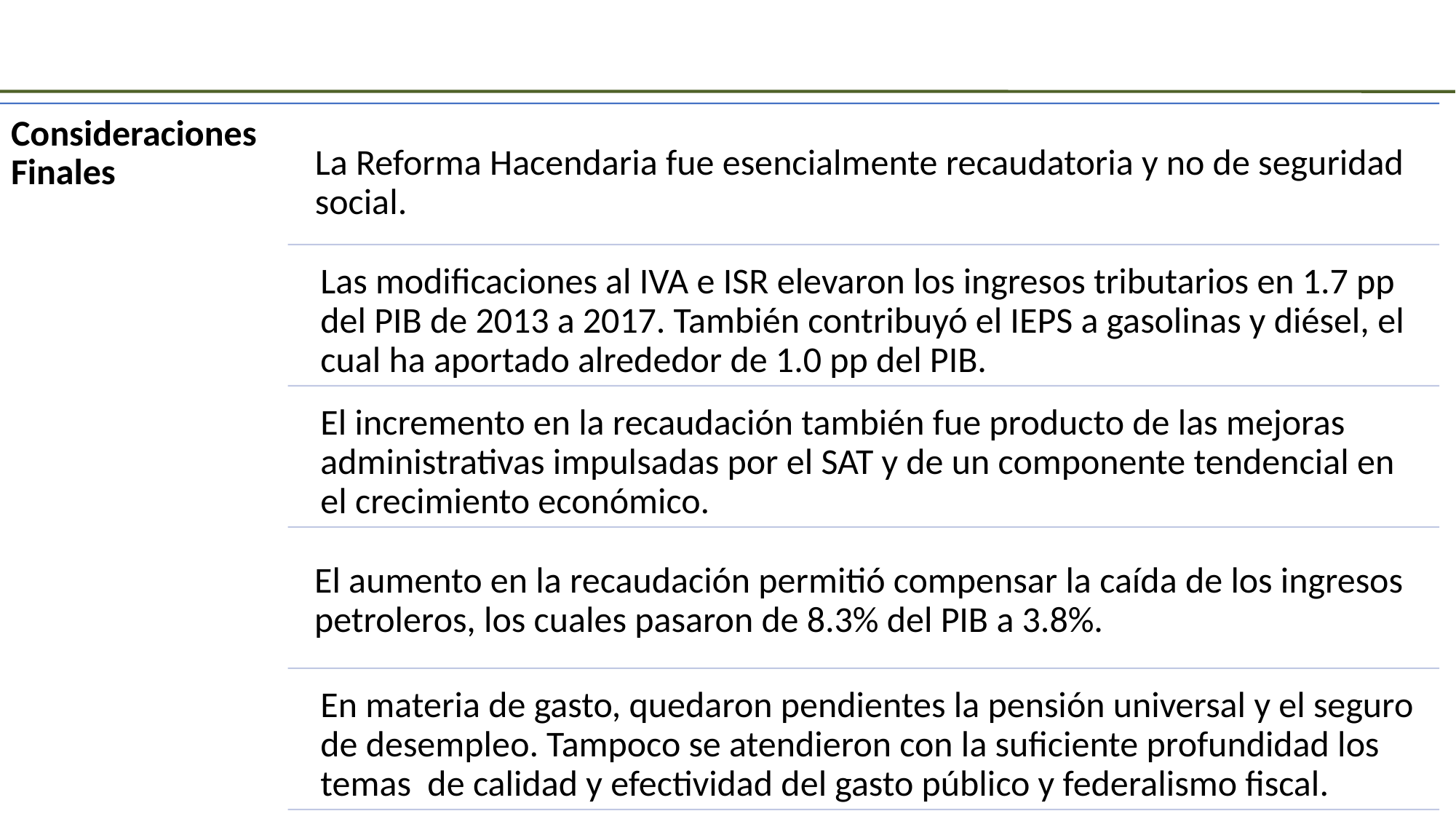

Consideraciones Finales

La Reforma Hacendaria fue esencialmente recaudatoria y no de seguridad social.
Las modificaciones al IVA e ISR elevaron los ingresos tributarios en 1.7 pp del PIB de 2013 a 2017. También contribuyó el IEPS a gasolinas y diésel, el cual ha aportado alrededor de 1.0 pp del PIB.
El incremento en la recaudación también fue producto de las mejoras administrativas impulsadas por el SAT y de un componente tendencial en el crecimiento económico.

El aumento en la recaudación permitió compensar la caída de los ingresos petroleros, los cuales pasaron de 8.3% del PIB a 3.8%.
En materia de gasto, quedaron pendientes la pensión universal y el seguro de desempleo. Tampoco se atendieron con la suficiente profundidad los temas  de calidad y efectividad del gasto público y federalismo fiscal.